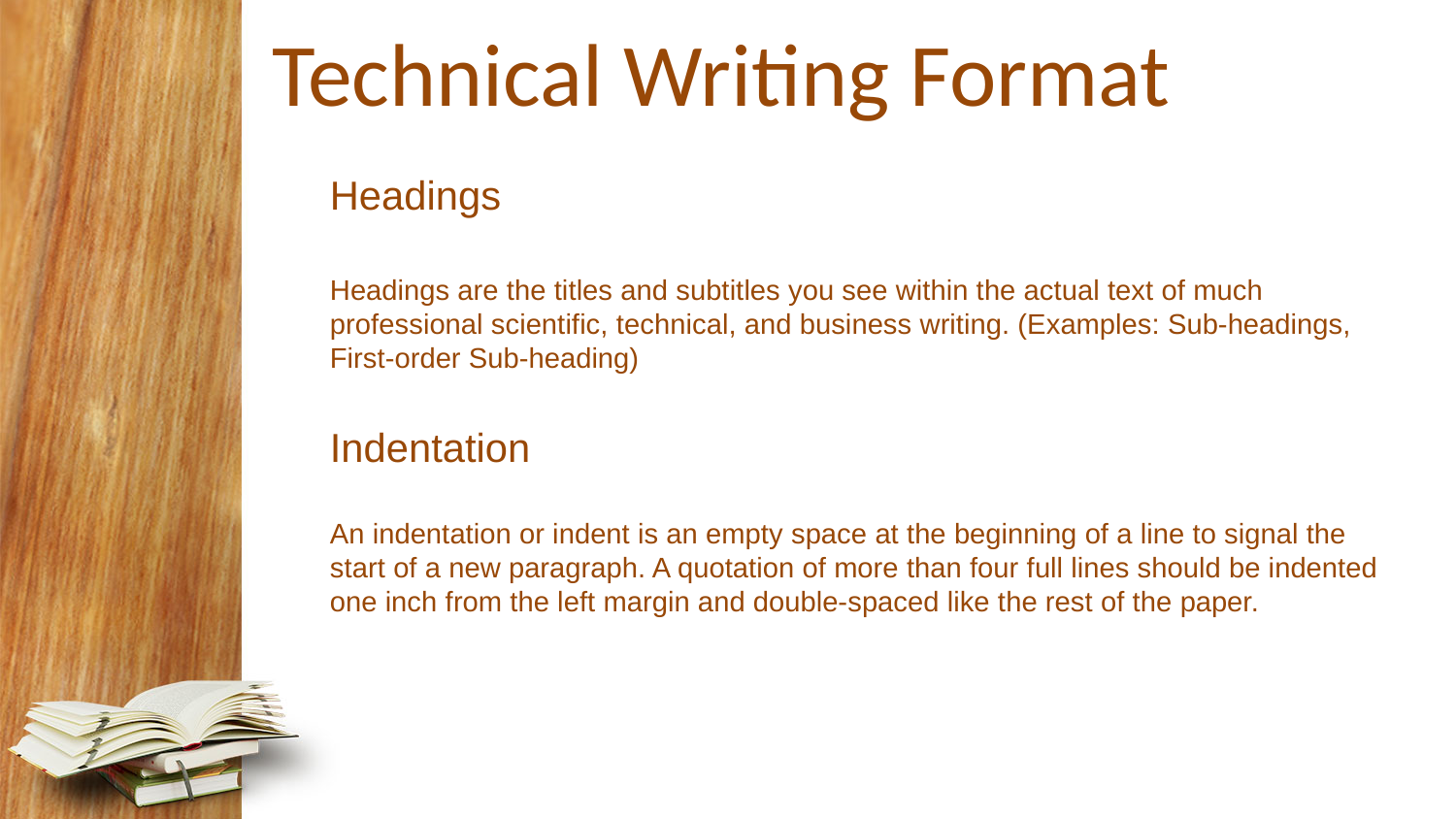

# Technical Writing Format
Headings
Headings are the titles and subtitles you see within the actual text of much professional scientific, technical, and business writing. (Examples: Sub-headings, First-order Sub-heading)

Indentation

An indentation or indent is an empty space at the beginning of a line to signal the start of a new paragraph. A quotation of more than four full lines should be indented one inch from the left margin and double-spaced like the rest of the paper.